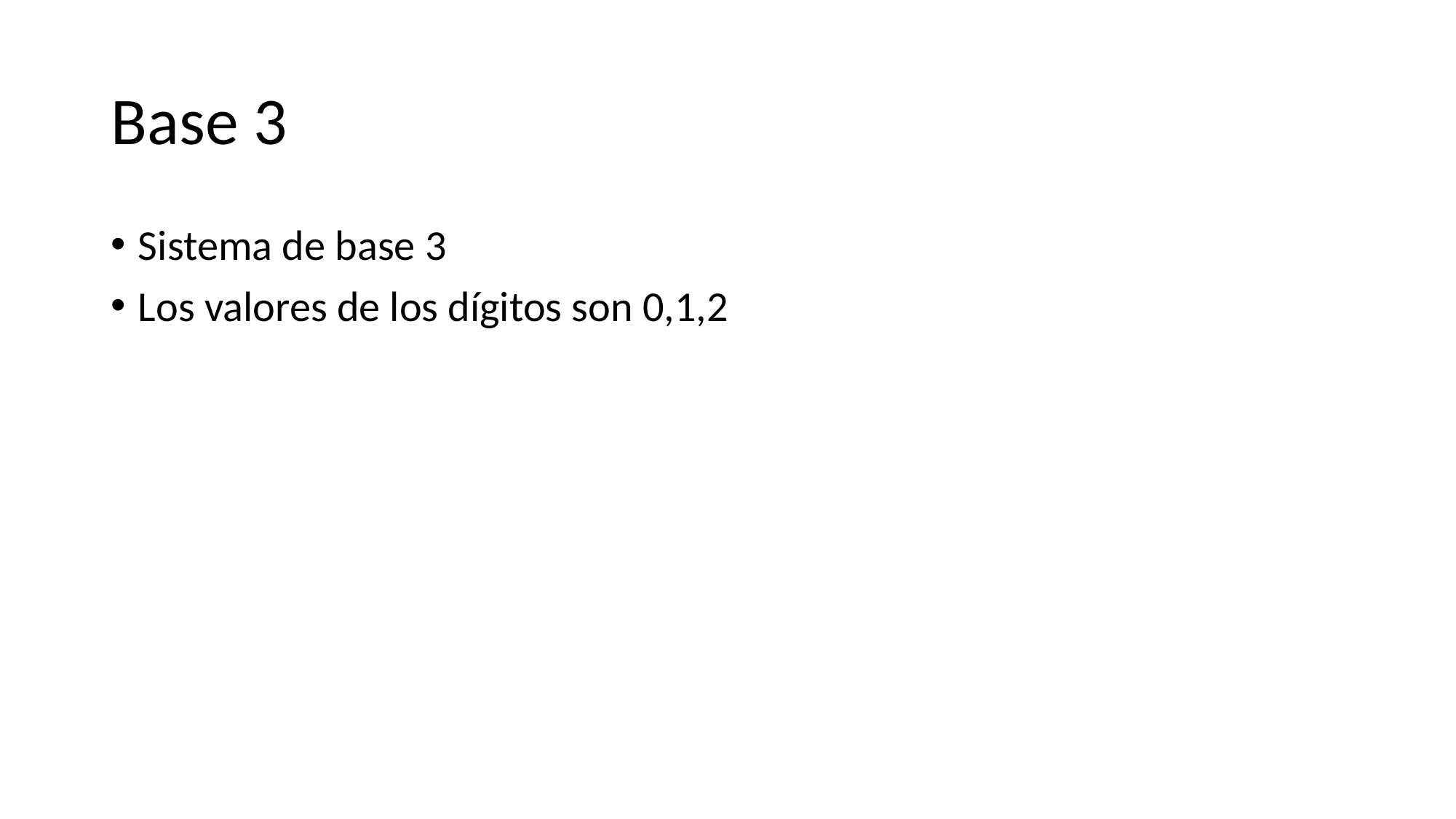

# Base 3
Sistema de base 3
Los valores de los dígitos son 0,1,2